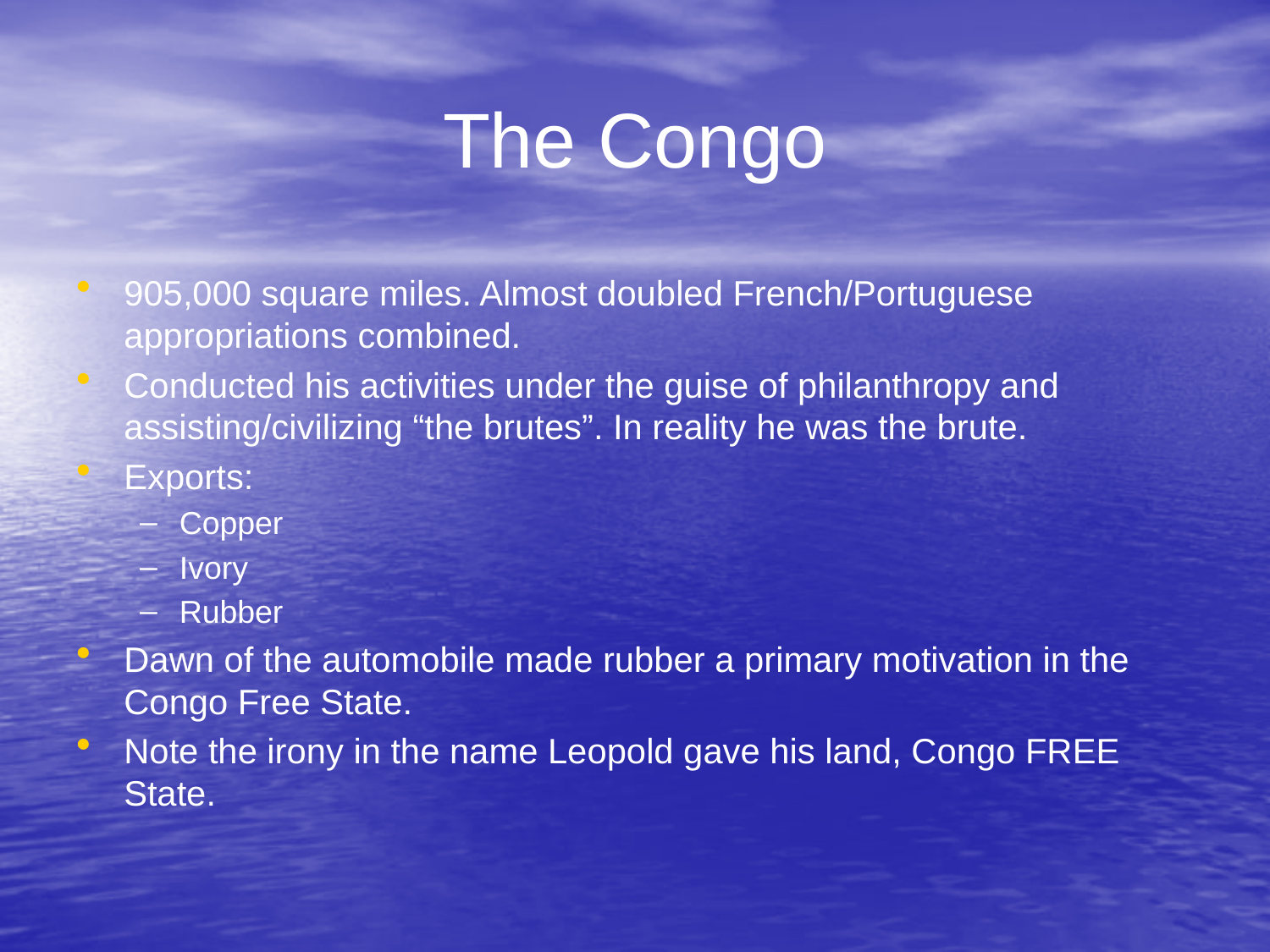

# The Congo
905,000 square miles. Almost doubled French/Portuguese appropriations combined.
Conducted his activities under the guise of philanthropy and assisting/civilizing “the brutes”. In reality he was the brute.
Exports:
Copper
Ivory
Rubber
Dawn of the automobile made rubber a primary motivation in the Congo Free State.
Note the irony in the name Leopold gave his land, Congo FREE State.